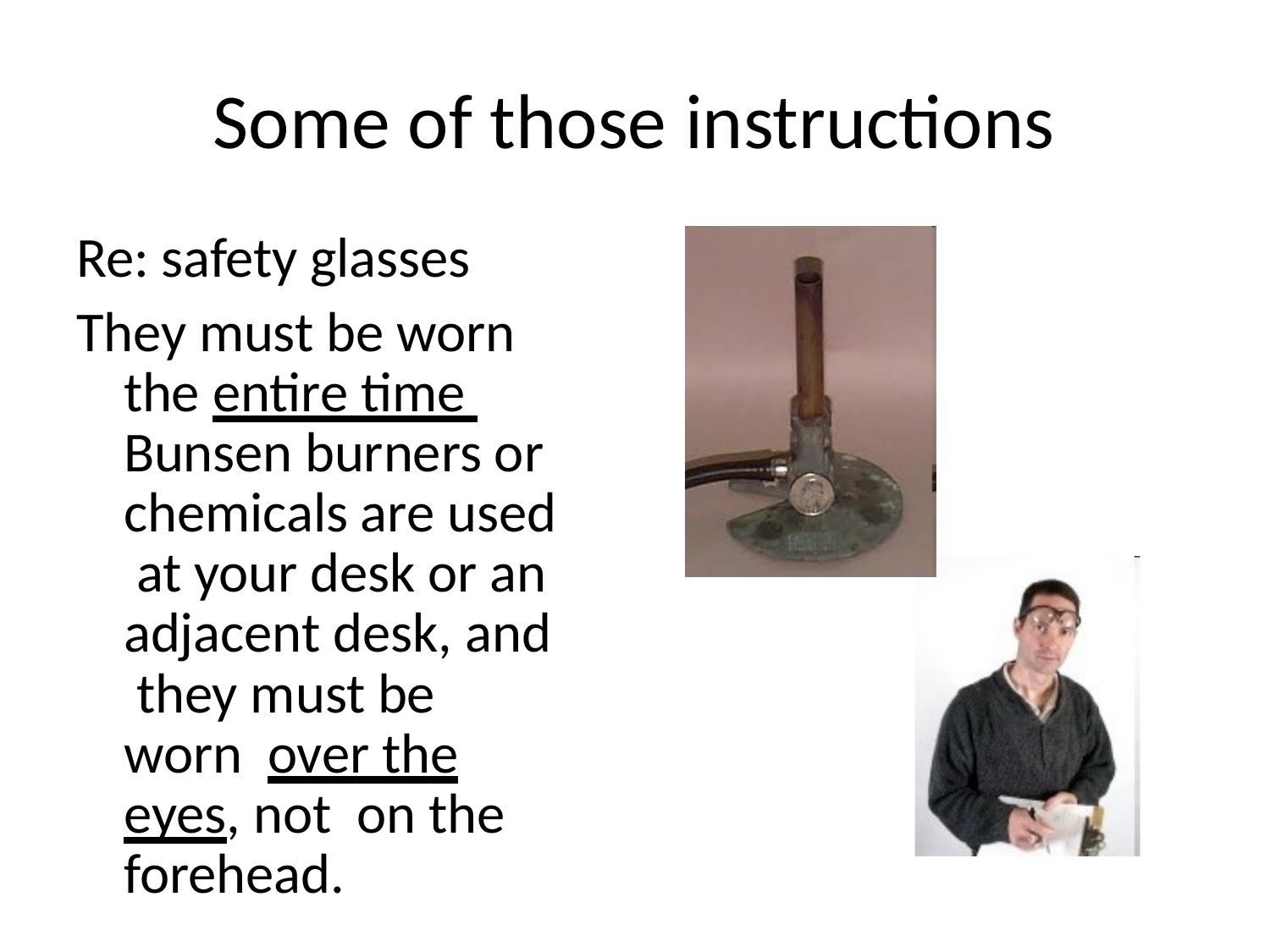

# Some of those instructions
Re: safety glasses  They must be worn
the entire time  Bunsen burners or  chemicals are used  at your desk or an  adjacent desk, and  they must be worn  over the eyes, not  on the forehead.